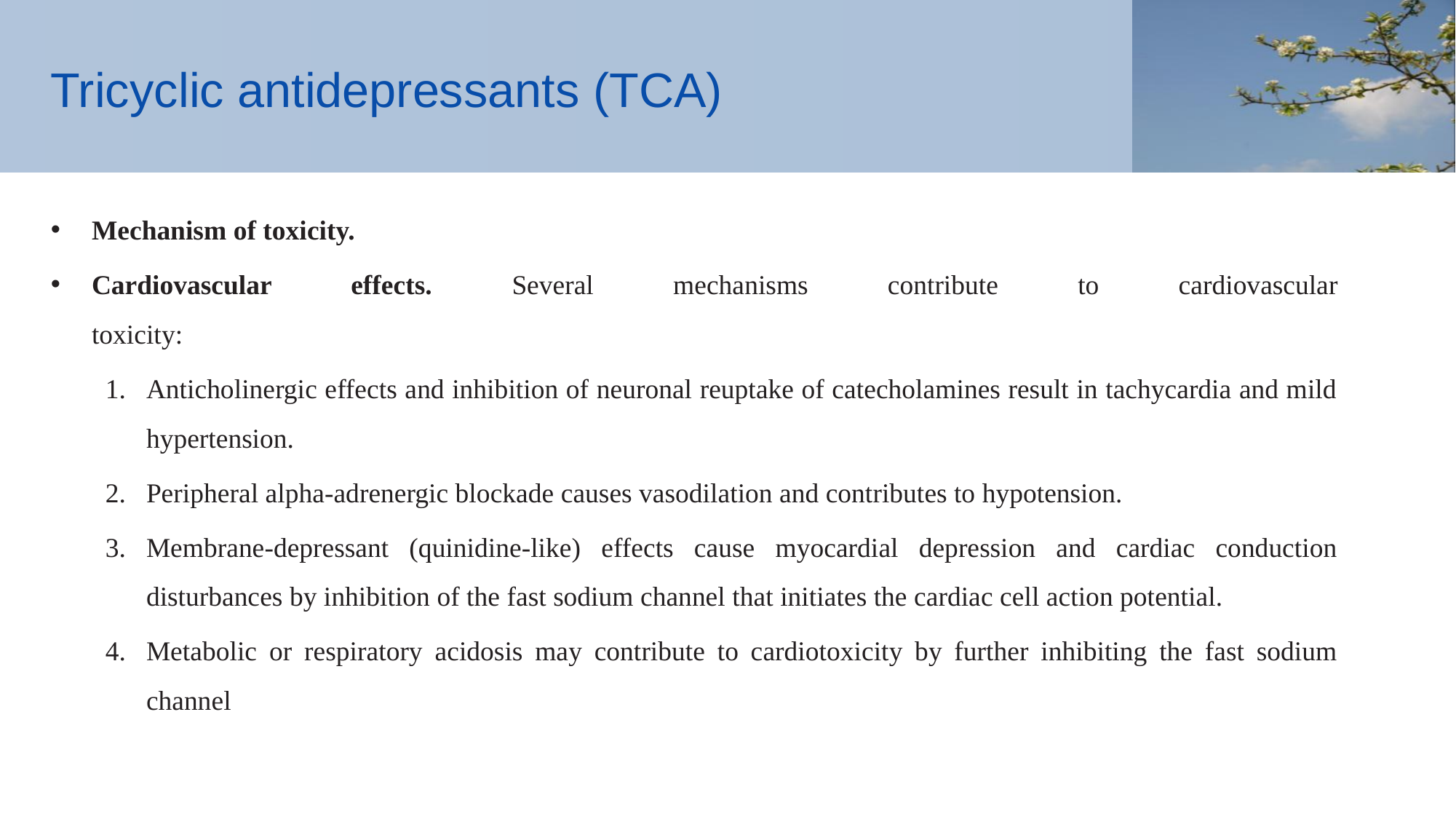

# Tricyclic antidepressants (TCA)
Mechanism of toxicity.
Cardiovascular effects. Several mechanisms contribute to cardiovascular
toxicity:
Anticholinergic effects and inhibition of neuronal reuptake of catecholamines result in tachycardia and mild hypertension.
Peripheral alpha-adrenergic blockade causes vasodilation and contributes to hypotension.
Membrane-depressant (quinidine-like) effects cause myocardial depression and cardiac conduction disturbances by inhibition of the fast sodium channel that initiates the cardiac cell action potential.
Metabolic or respiratory acidosis may contribute to cardiotoxicity by further inhibiting the fast sodium channel